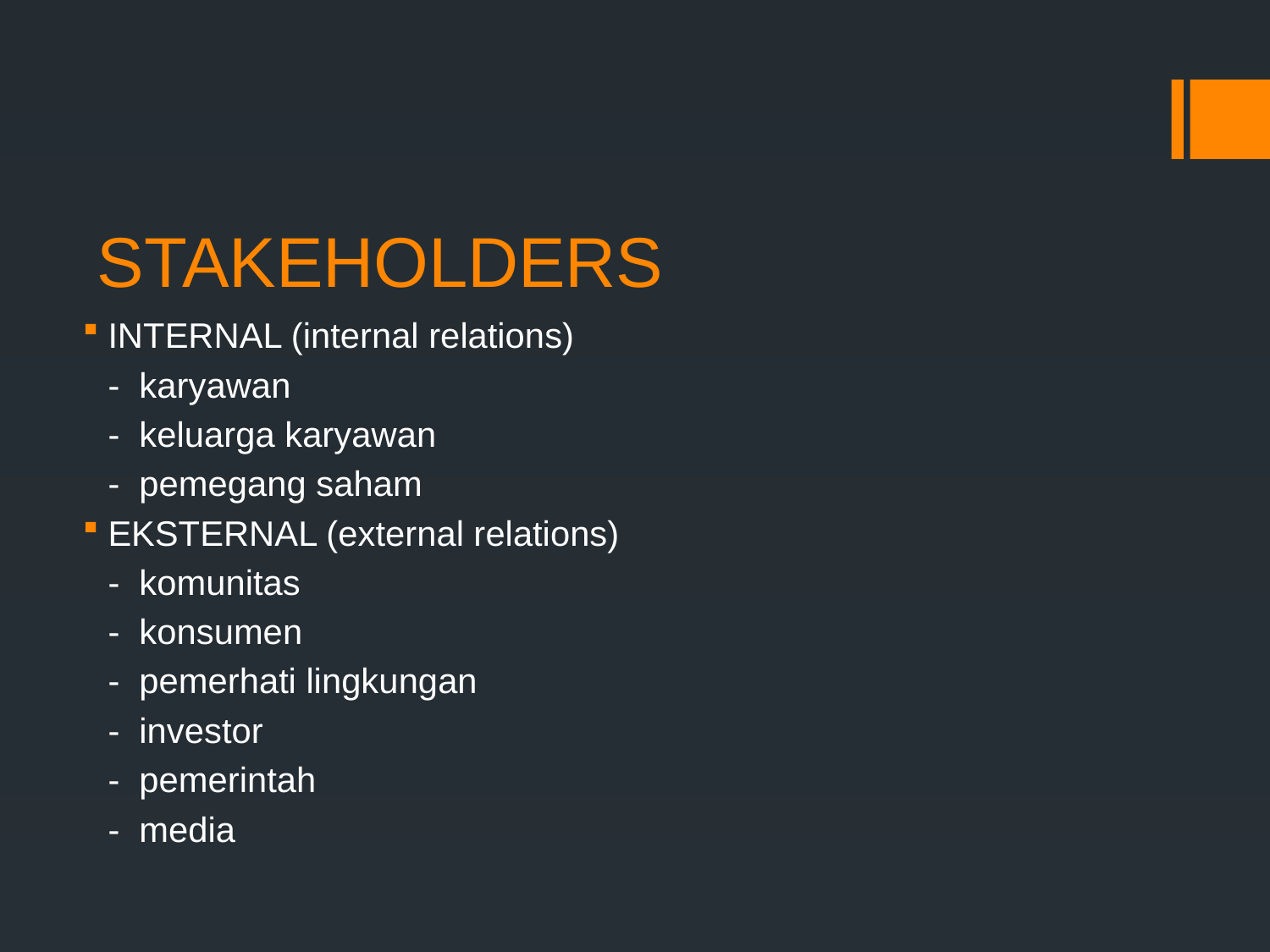

# STAKEHOLDERS
INTERNAL (internal relations)
	-  karyawan
	-  keluarga karyawan
	-  pemegang saham
EKSTERNAL (external relations)
	-  komunitas
	-  konsumen
	-  pemerhati lingkungan
	-  investor
	-  pemerintah
	-  media